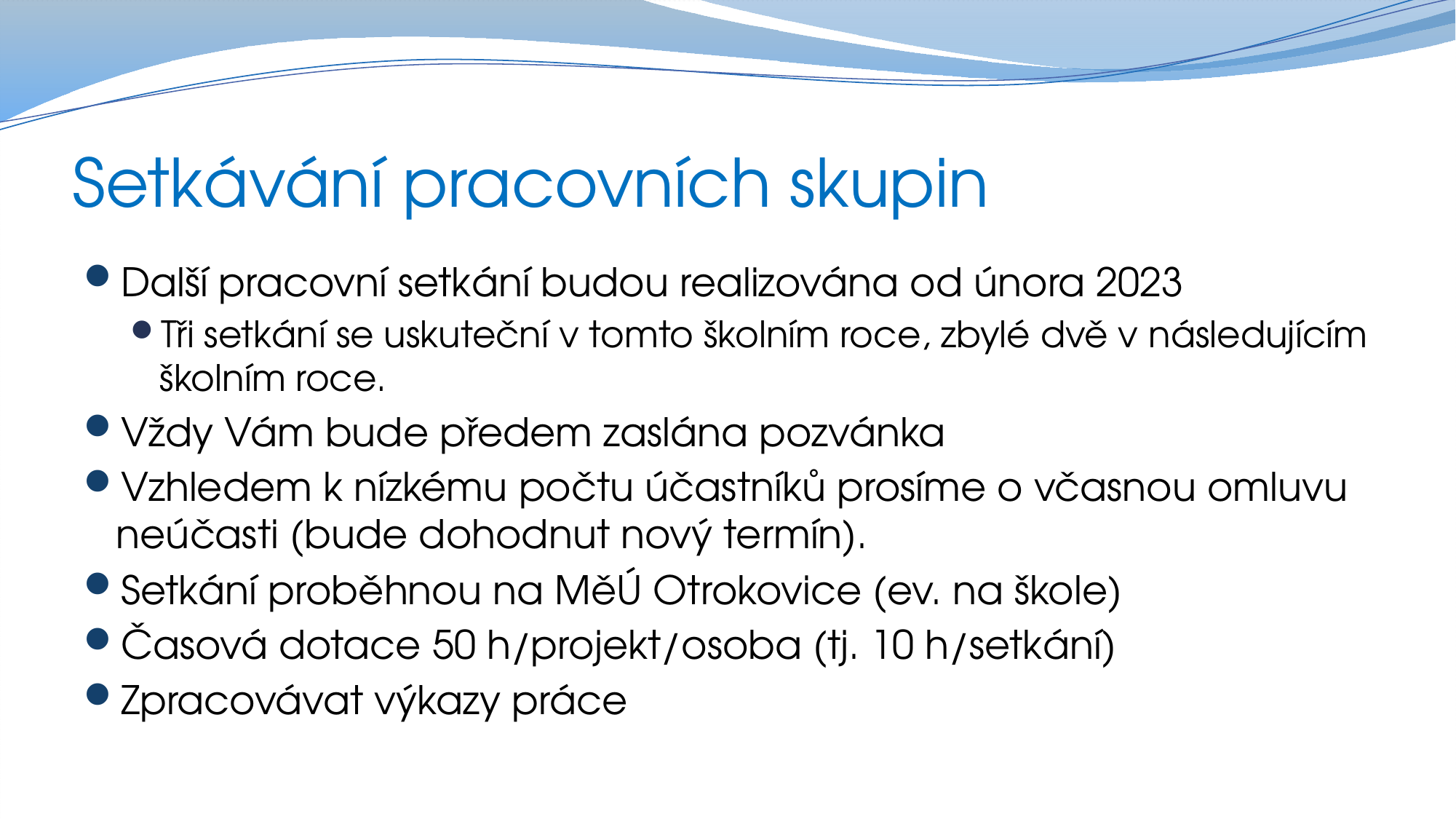

# Setkávání pracovních skupin
Další pracovní setkání budou realizována od února 2023
Tři setkání se uskuteční v tomto školním roce, zbylé dvě v následujícím školním roce.
Vždy Vám bude předem zaslána pozvánka
Vzhledem k nízkému počtu účastníků prosíme o včasnou omluvu neúčasti (bude dohodnut nový termín).
Setkání proběhnou na MěÚ Otrokovice (ev. na škole)
Časová dotace 50 h/projekt/osoba (tj. 10 h/setkání)
Zpracovávat výkazy práce